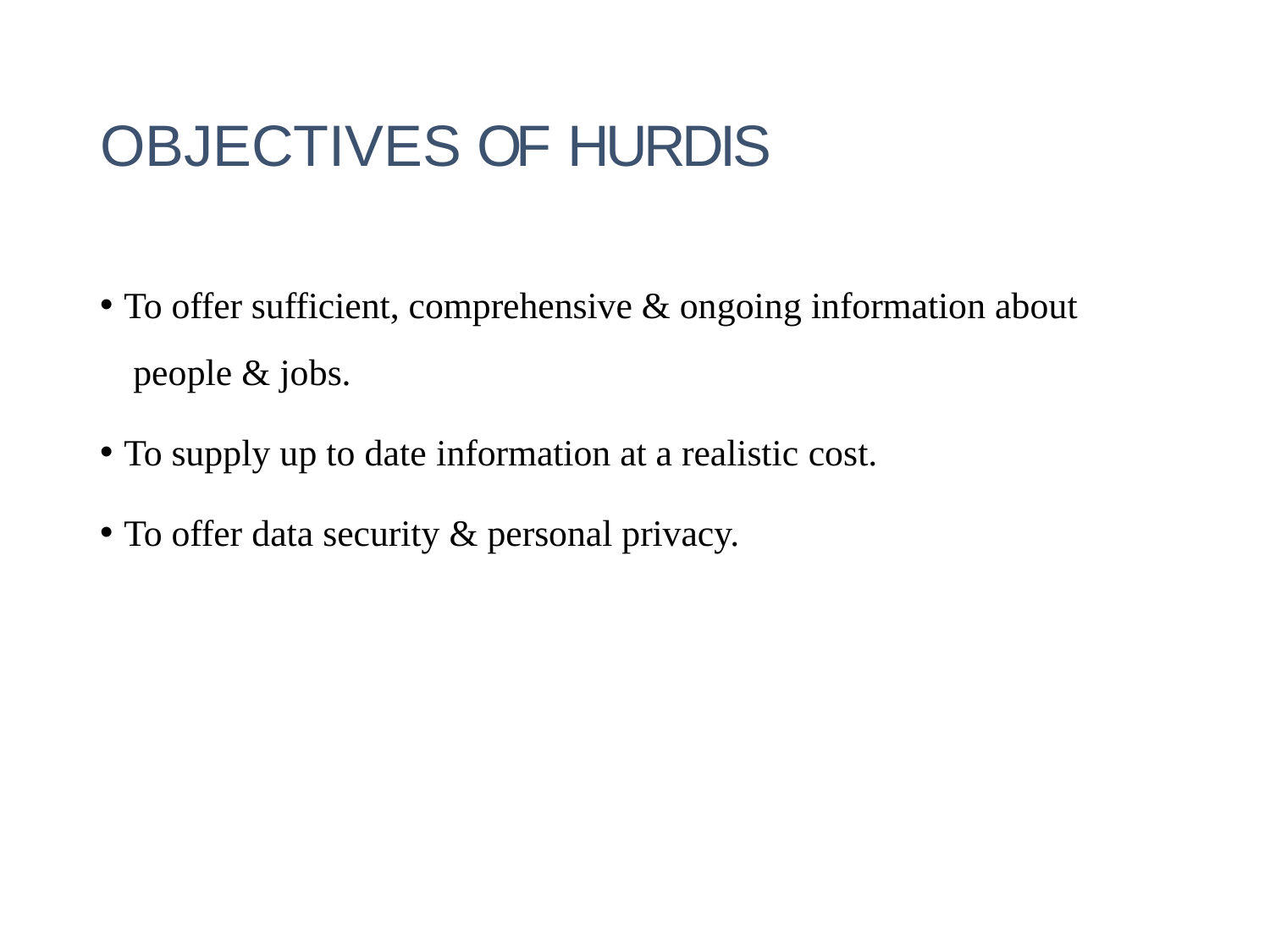

# OBJECTIVES OF HURDIS
To offer sufficient, comprehensive & ongoing information about  people & jobs.
To supply up to date information at a realistic cost.
To offer data security & personal privacy.